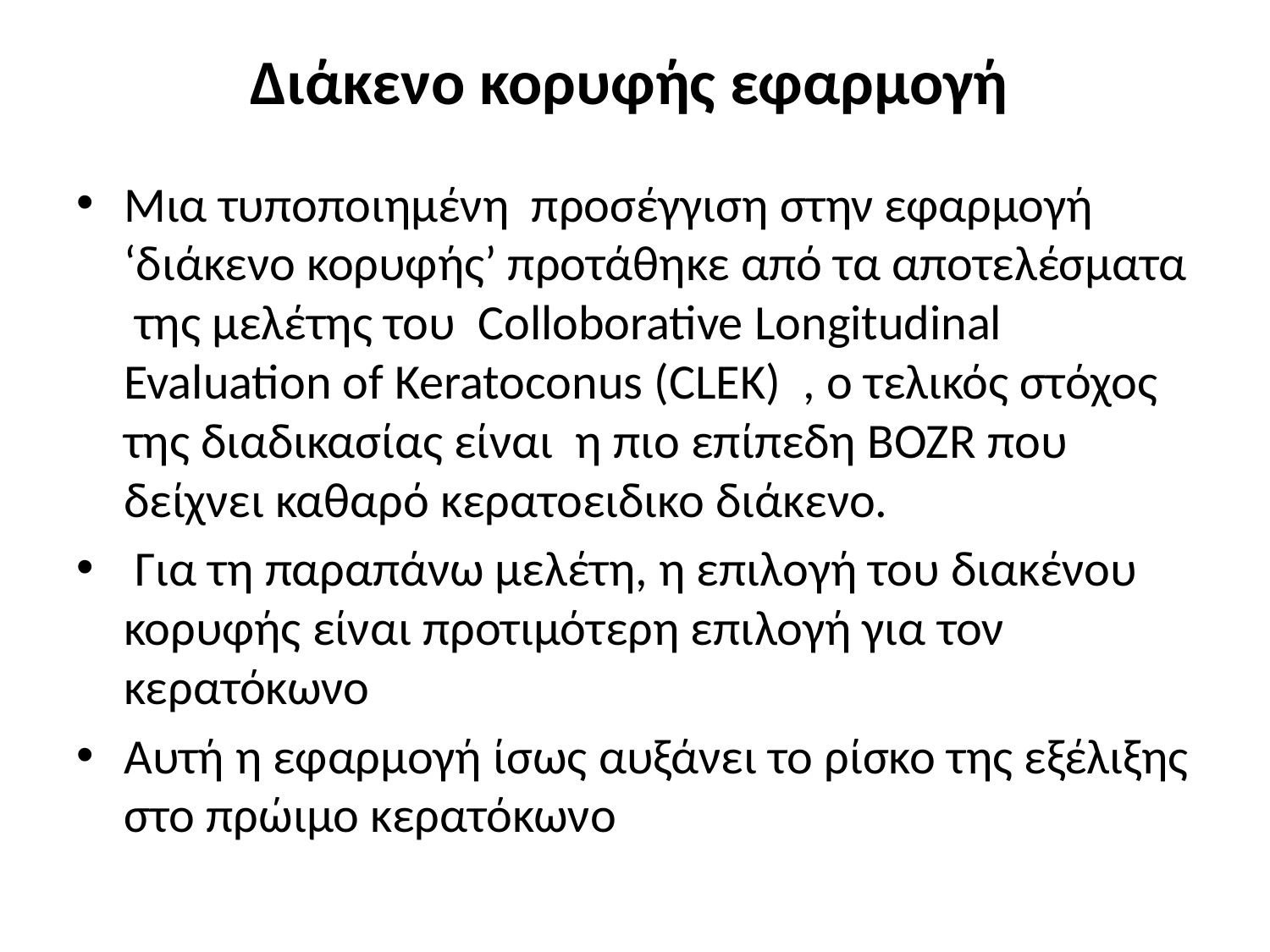

# Διάκενο κορυφής εφαρμογή
Μια τυποποιημένη  προσέγγιση στην εφαρμογή  ‘διάκενο κορυφής’ προτάθηκε από τα αποτελέσματα  της μελέτης του  Colloborative Longitudinal Evaluation of Keratoconus (CLEK)  , ο τελικός στόχος της διαδικασίας είναι  η πιο επίπεδη BOZR που δείχνει καθαρό κερατοειδικο διάκενο.
 Για τη παραπάνω μελέτη, η επιλογή του διακένου κορυφής είναι προτιμότερη επιλογή για τον κερατόκωνο
Αυτή η εφαρμογή ίσως αυξάνει το ρίσκο της εξέλιξης στο πρώιμο κερατόκωνο